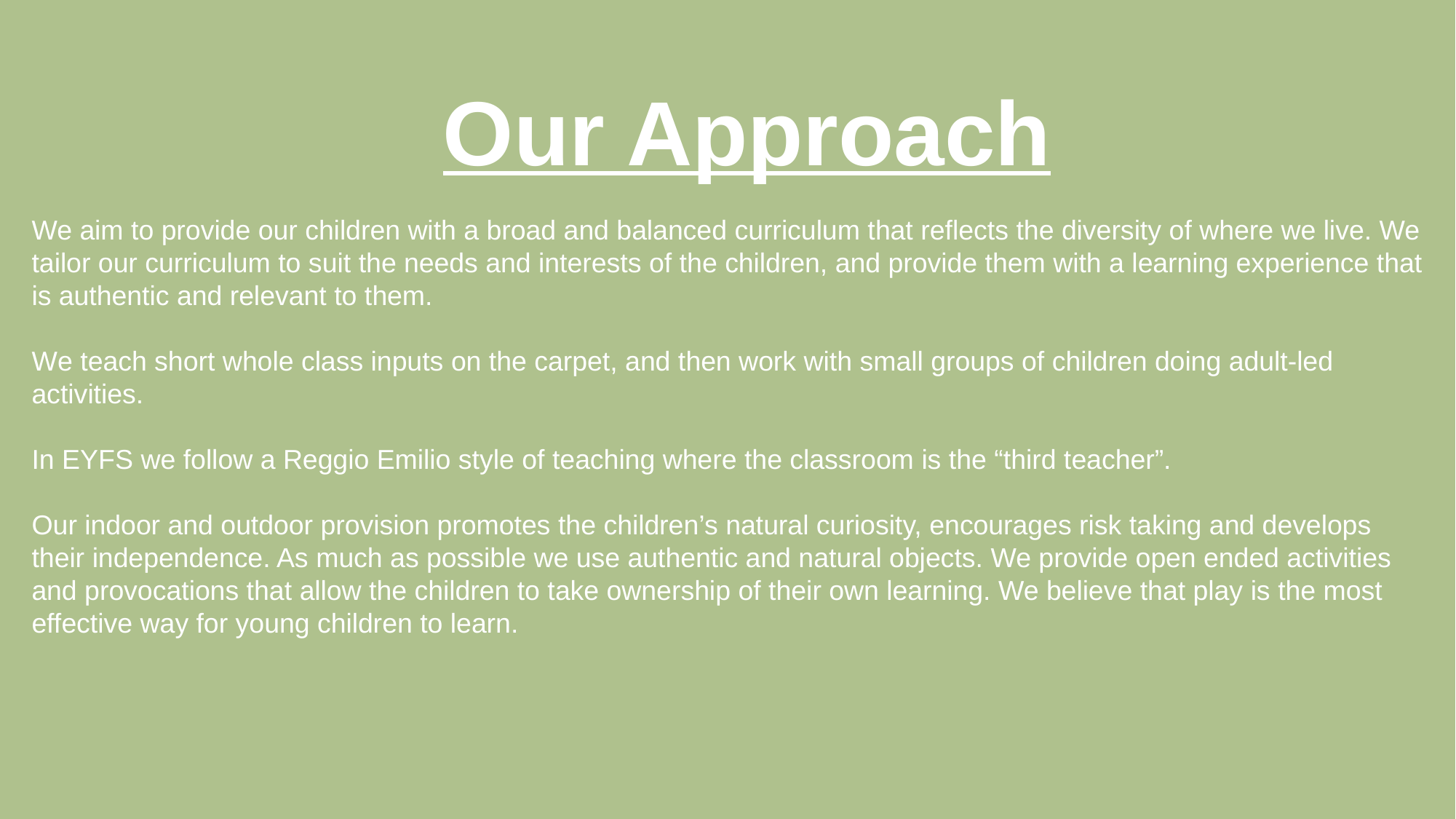

# Our Approach
We aim to provide our children with a broad and balanced curriculum that reflects the diversity of where we live. We tailor our curriculum to suit the needs and interests of the children, and provide them with a learning experience that is authentic and relevant to them.

We teach short whole class inputs on the carpet, and then work with small groups of children doing adult-led activities.

In EYFS we follow a Reggio Emilio style of teaching where the classroom is the “third teacher”.

Our indoor and outdoor provision promotes the children’s natural curiosity, encourages risk taking and develops their independence. As much as possible we use authentic and natural objects. We provide open ended activities and provocations that allow the children to take ownership of their own learning. We believe that play is the most effective way for young children to learn.